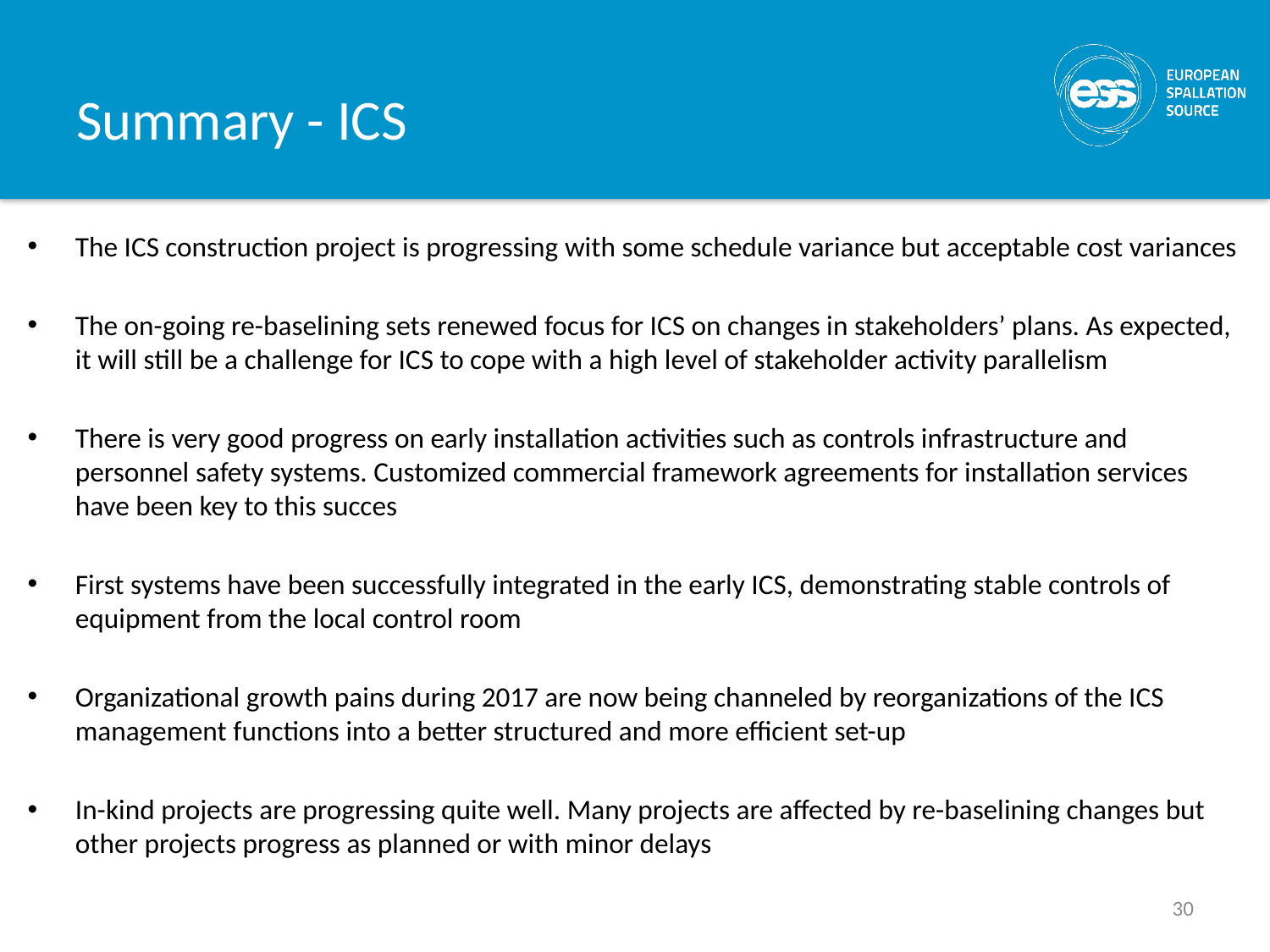

# Summary - ICS
The ICS construction project is progressing with some schedule variance but acceptable cost variances

The on-going re-baselining sets renewed focus for ICS on changes in stakeholders’ plans. As expected, it will still be a challenge for ICS to cope with a high level of stakeholder activity parallelism

There is very good progress on early installation activities such as controls infrastructure and personnel safety systems. Customized commercial framework agreements for installation services have been key to this succes

First systems have been successfully integrated in the early ICS, demonstrating stable controls of equipment from the local control room

Organizational growth pains during 2017 are now being channeled by reorganizations of the ICS management functions into a better structured and more efficient set-up

In-kind projects are progressing quite well. Many projects are affected by re-baselining changes but other projects progress as planned or with minor delays
30